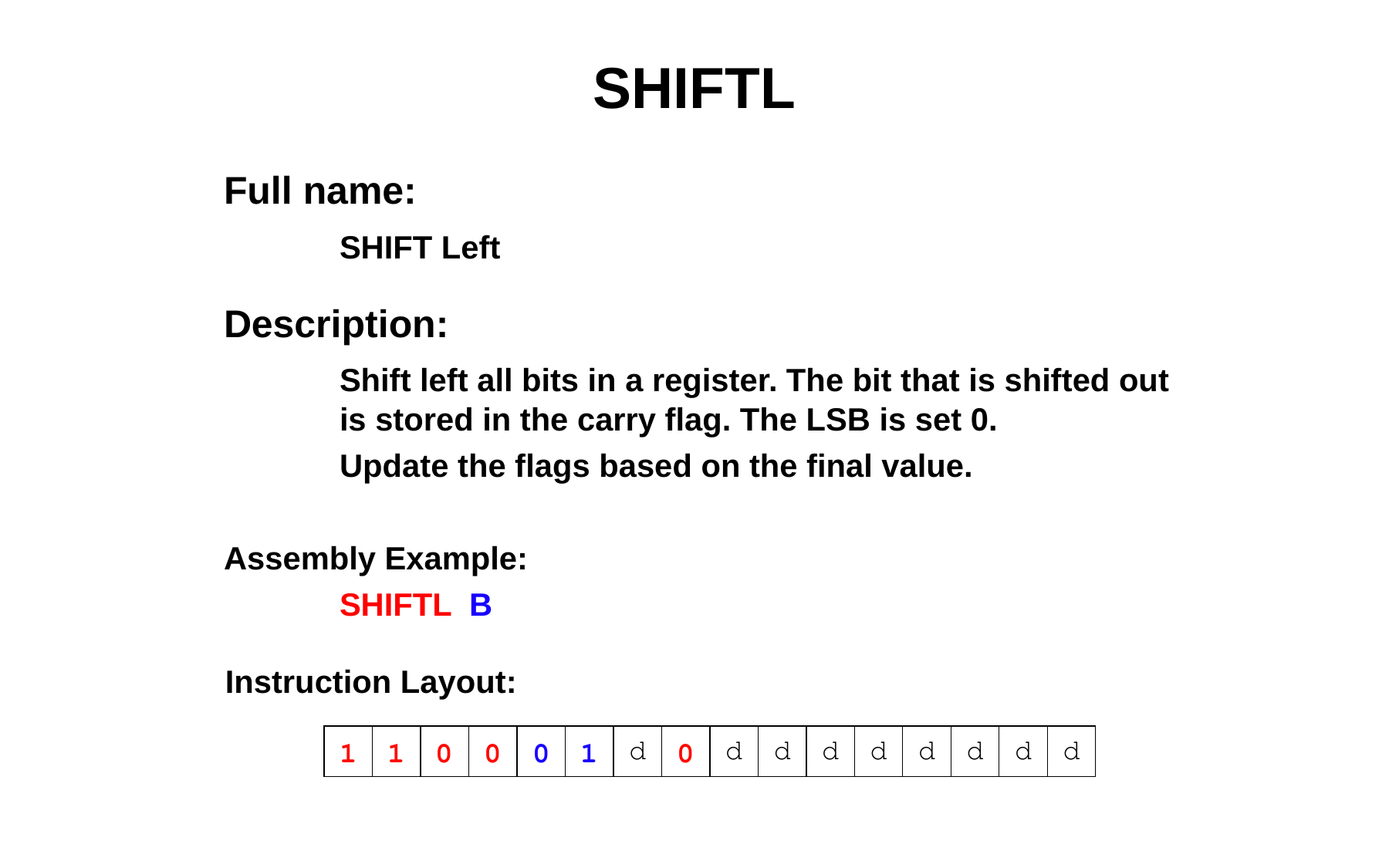

# SHIFTL
Full name:
	SHIFT Left

Description:
	Shift left all bits in a register. The bit that is shifted out 	is stored in the carry flag. The LSB is set 0.
	Update the flags based on the final value.

Assembly Example:
	SHIFTL  B

Instruction Layout:

| 1 | 1 | 0 | 0 | 0 | 1 | d | 0 | d | d | d | d | d | d | d | d |
| --- | --- | --- | --- | --- | --- | --- | --- | --- | --- | --- | --- | --- | --- | --- | --- |